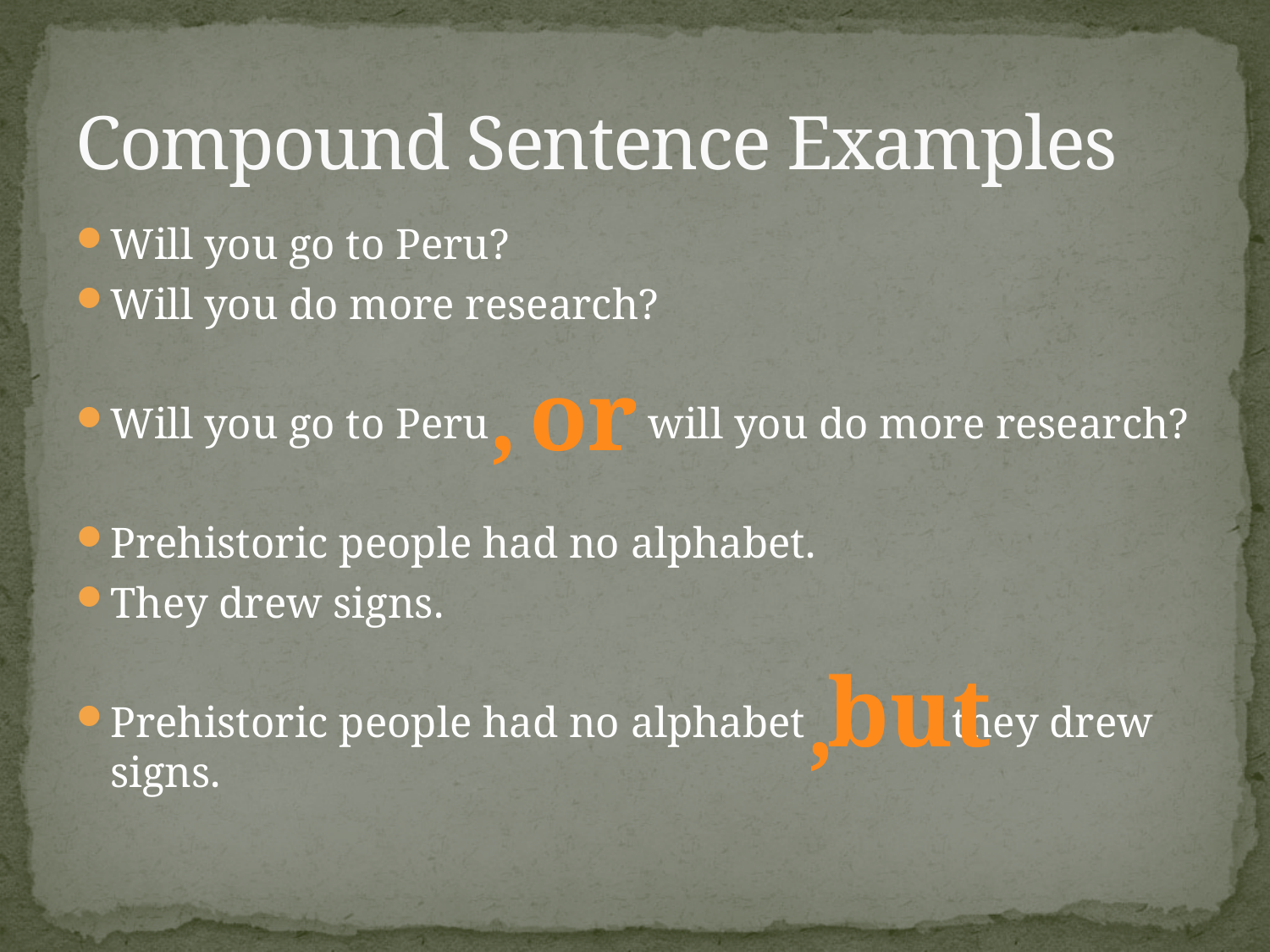

# Compound Sentence Examples
Will you go to Peru?
Will you do more research?

Will you go to Peru 	       will you do more research?

Prehistoric people had no alphabet.
They drew signs.

Prehistoric people had no alphabet		   they drew signs.
,
or
but
,